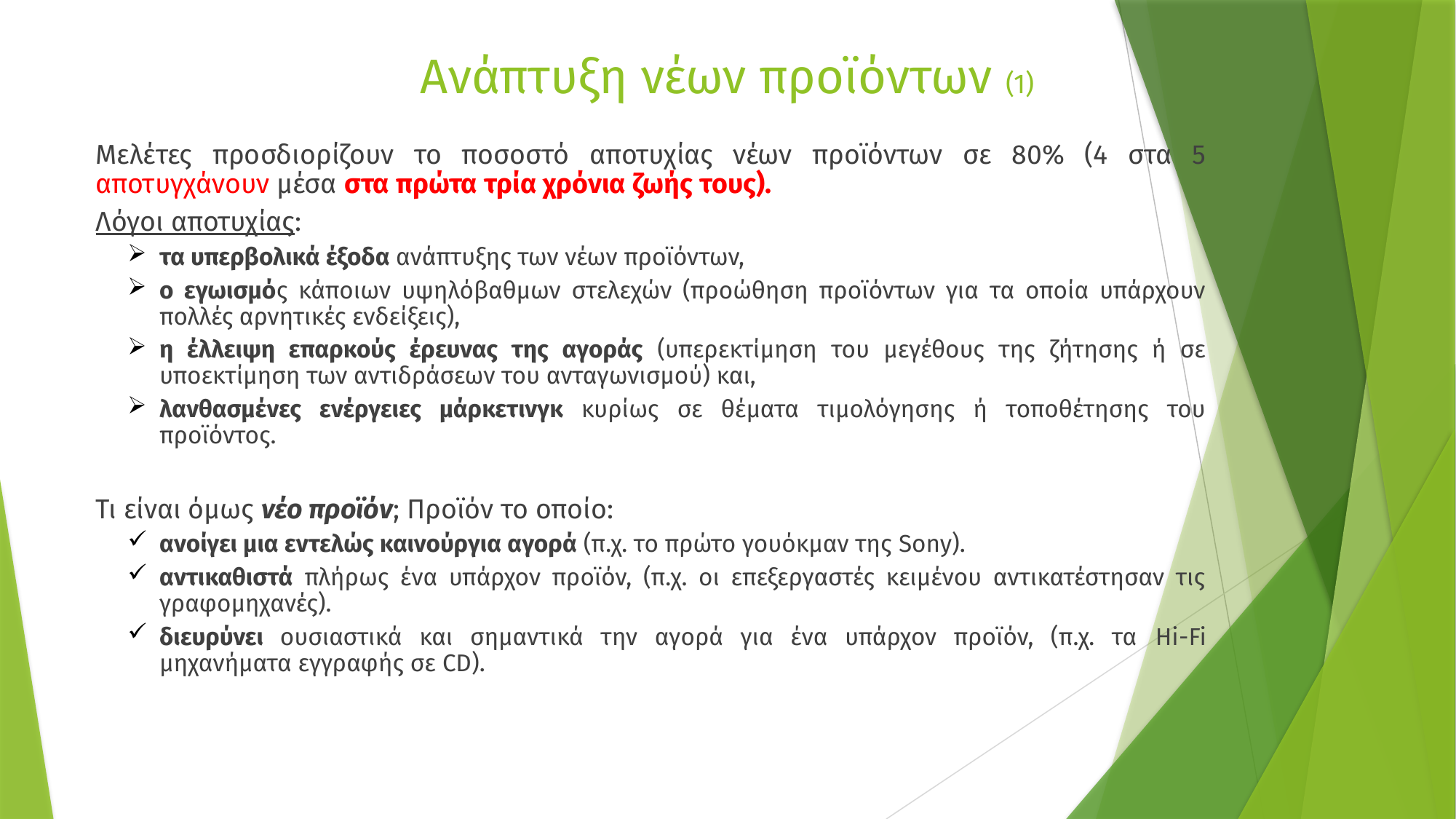

# Ανάπτυξη νέων προϊόντων (1)
Μελέτες προσδιορίζουν το ποσοστό αποτυχίας νέων προϊόντων σε 80% (4 στα 5 αποτυγχάνουν μέσα στα πρώτα τρία χρόνια ζωής τους).
Λόγοι αποτυχίας:
τα υπερβολικά έξοδα ανάπτυξης των νέων προϊόντων,
ο εγωισμός κάποιων υψηλόβαθμων στελεχών (προώθηση προϊόντων για τα οποία υπάρχουν πολλές αρνητικές ενδείξεις),
η έλλειψη επαρκούς έρευνας της αγοράς (υπερεκτίμηση του μεγέθους της ζήτησης ή σε υποεκτίμηση των αντιδράσεων του ανταγωνισμού) και,
λανθασμένες ενέργειες μάρκετινγκ κυρίως σε θέματα τιμολόγησης ή τοποθέτησης του προϊόντος.

Τι είναι όμως νέο προϊόν; Προϊόν το οποίο:
ανοίγει μια εντελώς καινούργια αγορά (π.χ. το πρώτο γουόκμαν της Sony).
αντικαθιστά πλήρως ένα υπάρχον προϊόν, (π.χ. οι επεξεργαστές κειμένου αντικατέστησαν τις γραφομηχανές).
διευρύνει ουσιαστικά και σημαντικά την αγορά για ένα υπάρχον προϊόν, (π.χ. τα Hi-Fi μηχανήματα εγγραφής σε CD).